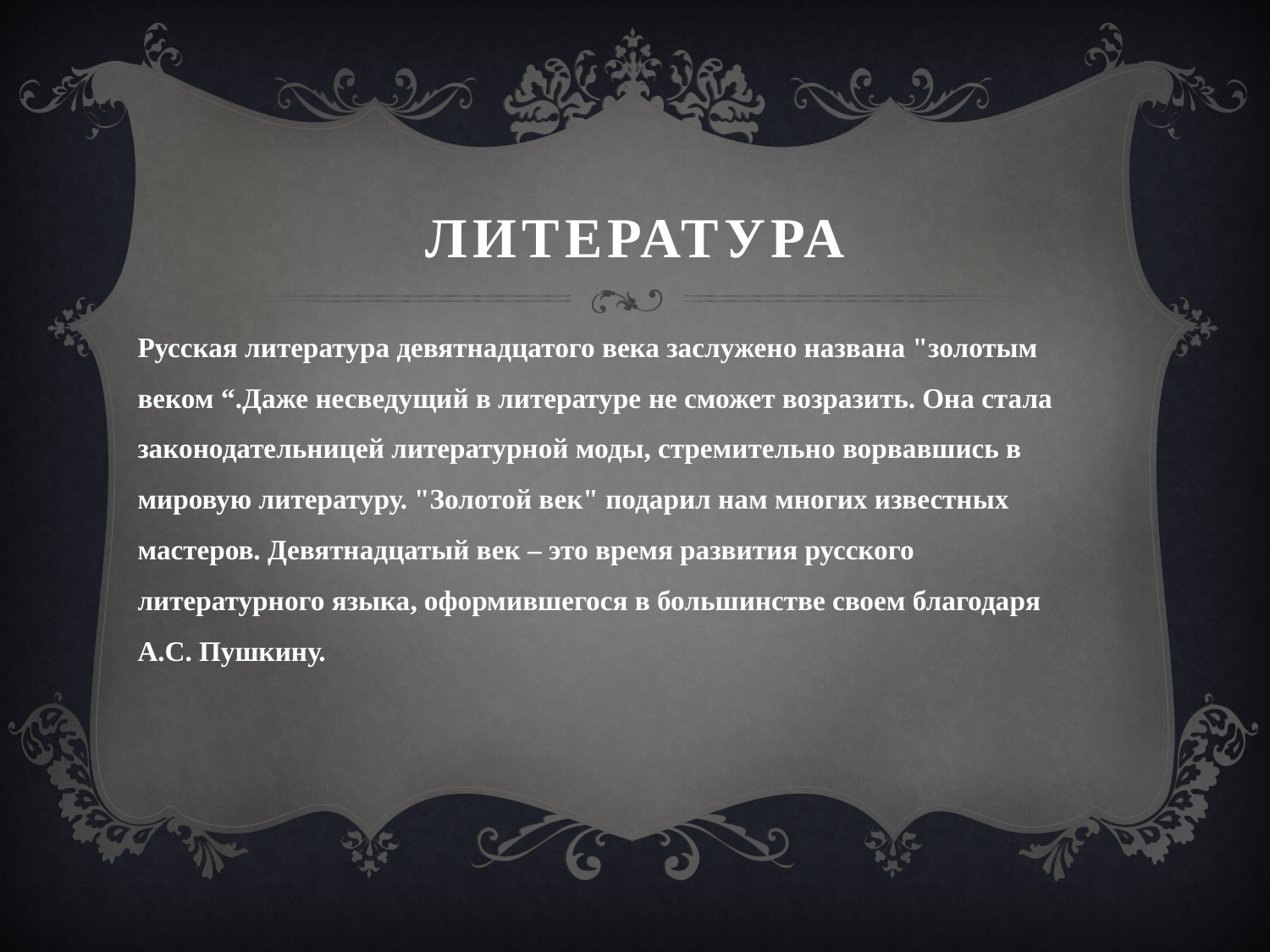

# Литература
Русская литература девятнадцатого века заслужено названа "золотым веком “.Даже несведущий в литературе не сможет возразить. Она стала законодательницей литературной моды, стремительно ворвавшись в мировую литературу. "Золотой век" подарил нам многих известных мастеров. Девятнадцатый век – это время развития русского литературного языка, оформившегося в большинстве своем благодаря А.С. Пушкину.